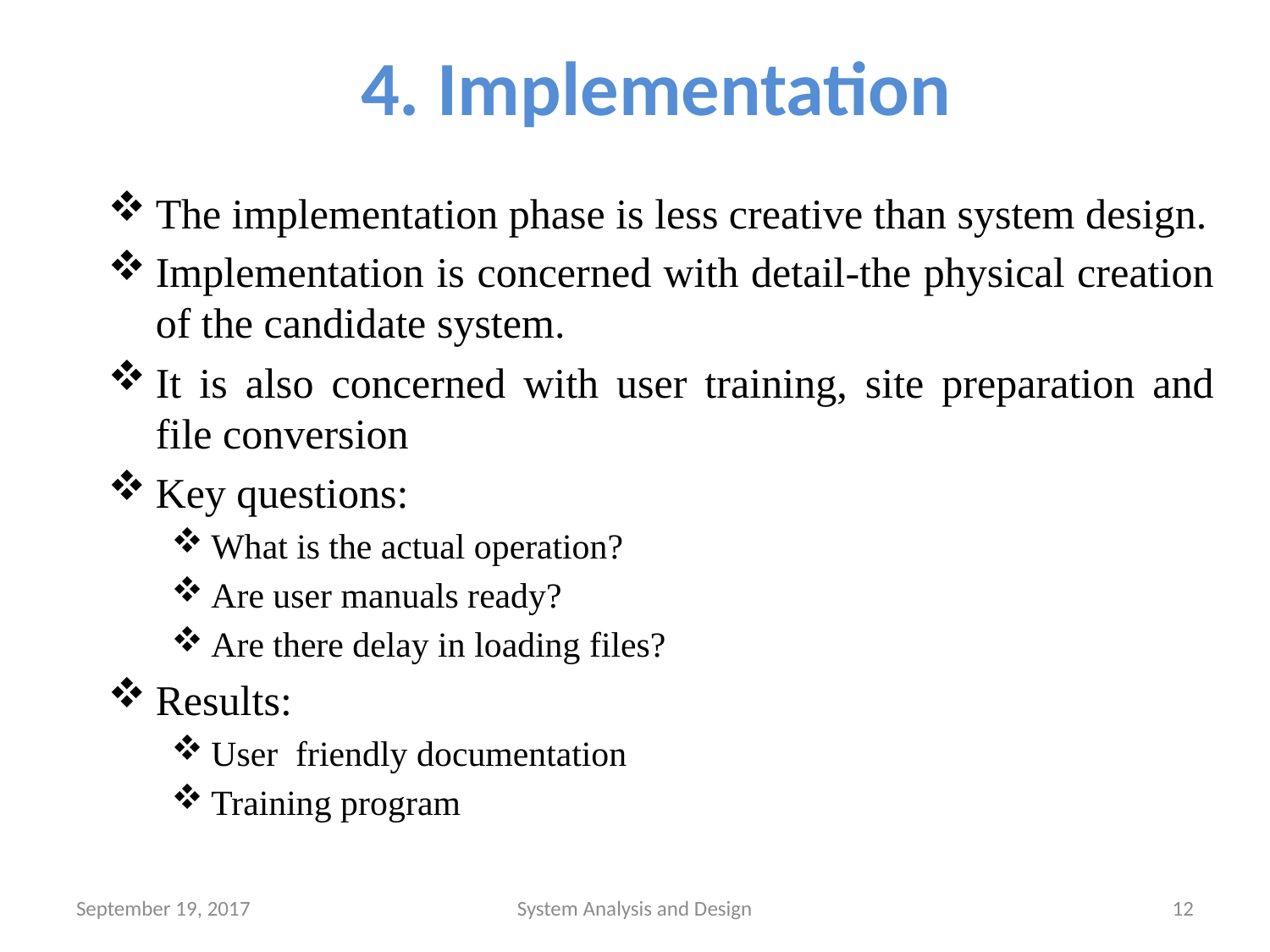

# 4. Implementation
The implementation phase is less creative than system design.
Implementation is concerned with detail-the physical creation of the candidate system.
It is also concerned with user training, site preparation and file conversion
Key questions:
What is the actual operation?
Are user manuals ready?
Are there delay in loading files?
Results:
User  friendly documentation
Training program
September 19, 2017
System Analysis and Design
12